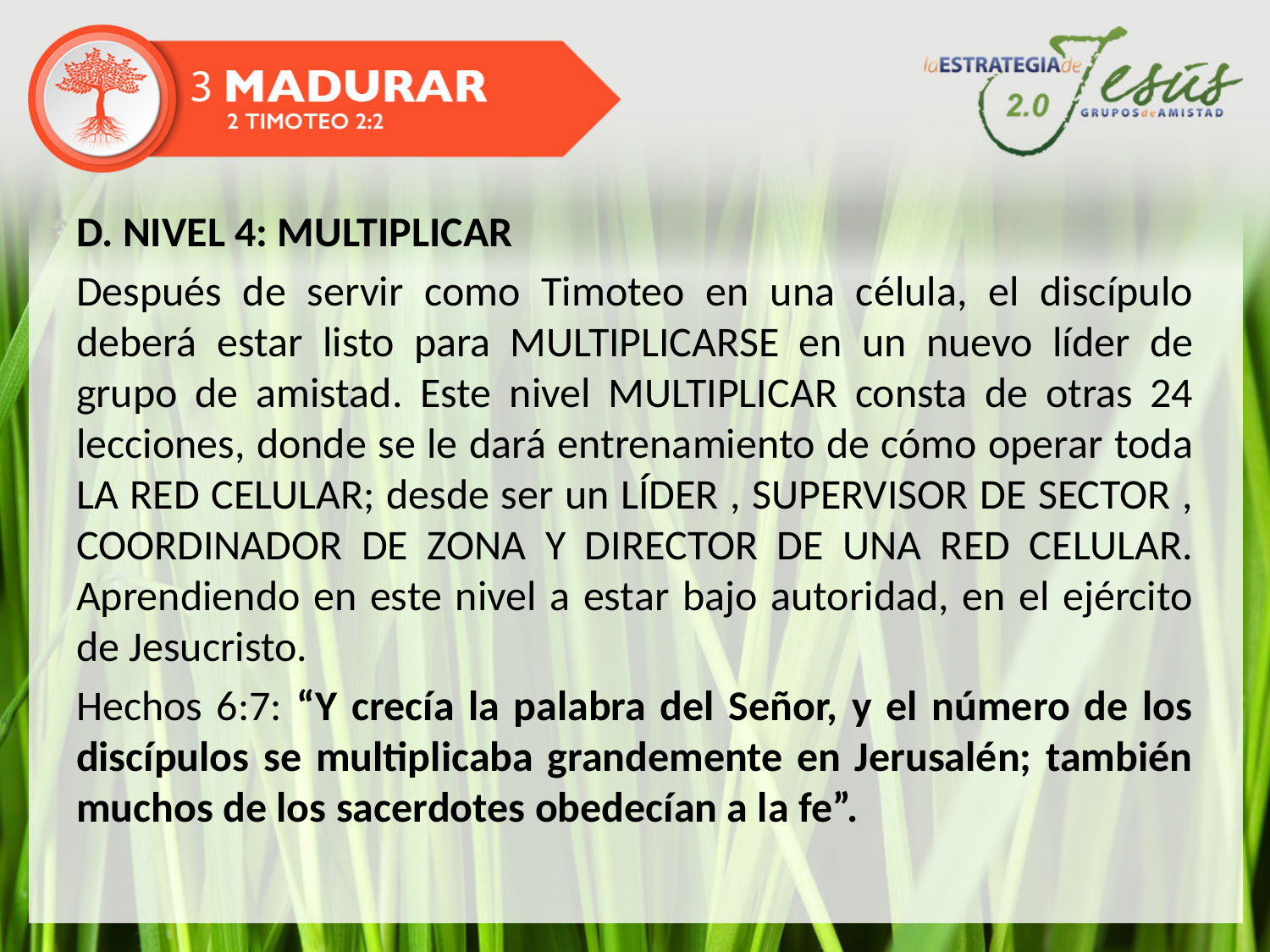

D. NIVEL 4: MULTIPLICAR
Después de servir como Timoteo en una célula, el discípulo deberá estar listo para MULTIPLICARSE en un nuevo líder de grupo de amistad. Este nivel MULTIPLICAR consta de otras 24 lecciones, donde se le dará entrenamiento de cómo operar toda LA RED CELULAR; desde ser un LÍDER , SUPERVISOR DE SECTOR , COORDINADOR DE ZONA Y DIRECTOR DE UNA RED CELULAR. Aprendiendo en este nivel a estar bajo autoridad, en el ejército de Jesucristo.
Hechos 6:7: “Y crecía la palabra del Señor, y el número de los discípulos se multiplicaba grandemente en Jerusalén; también muchos de los sacerdotes obedecían a la fe”.